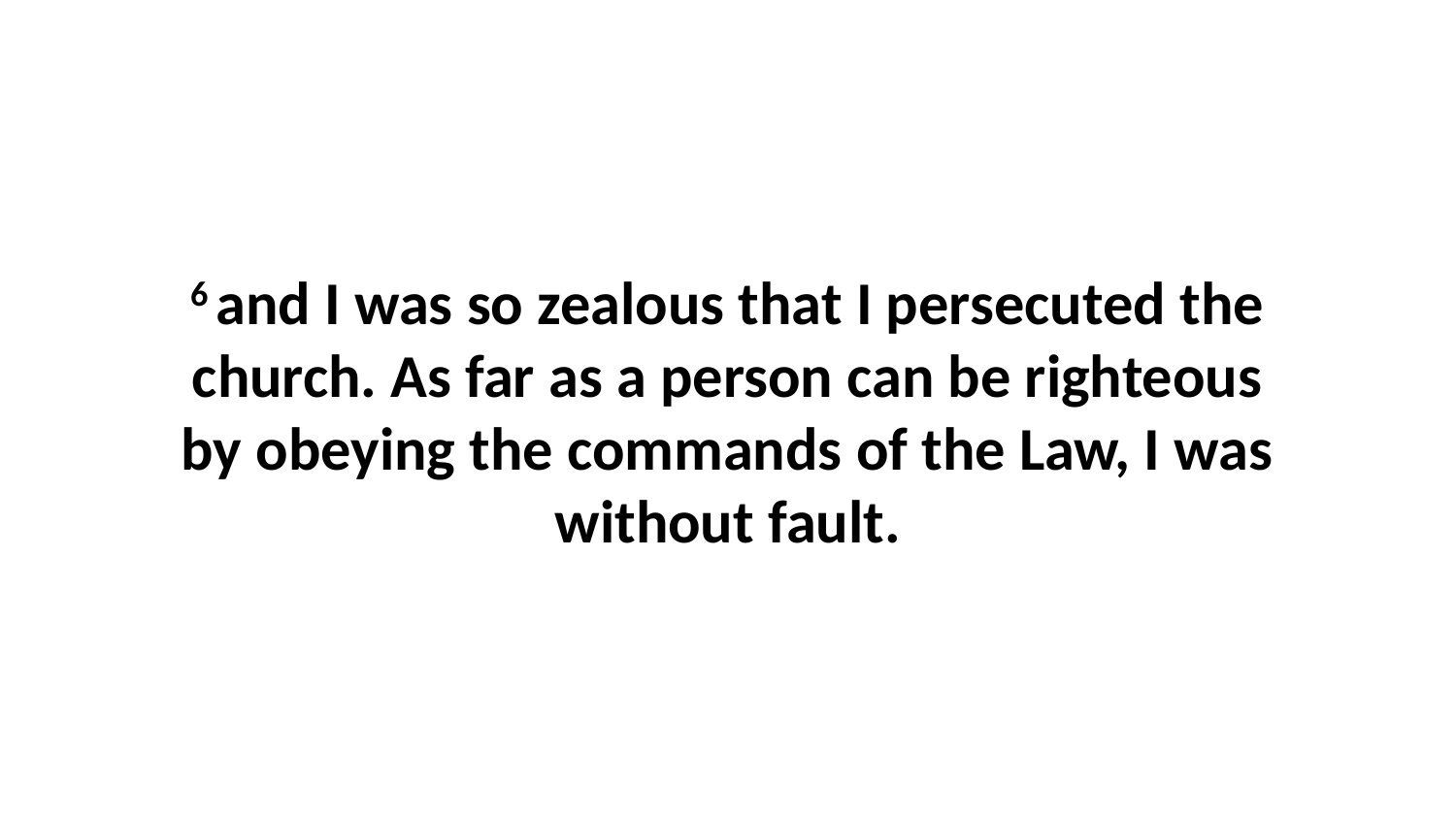

6 and I was so zealous that I persecuted the church. As far as a person can be righteous by obeying the commands of the Law, I was without fault.